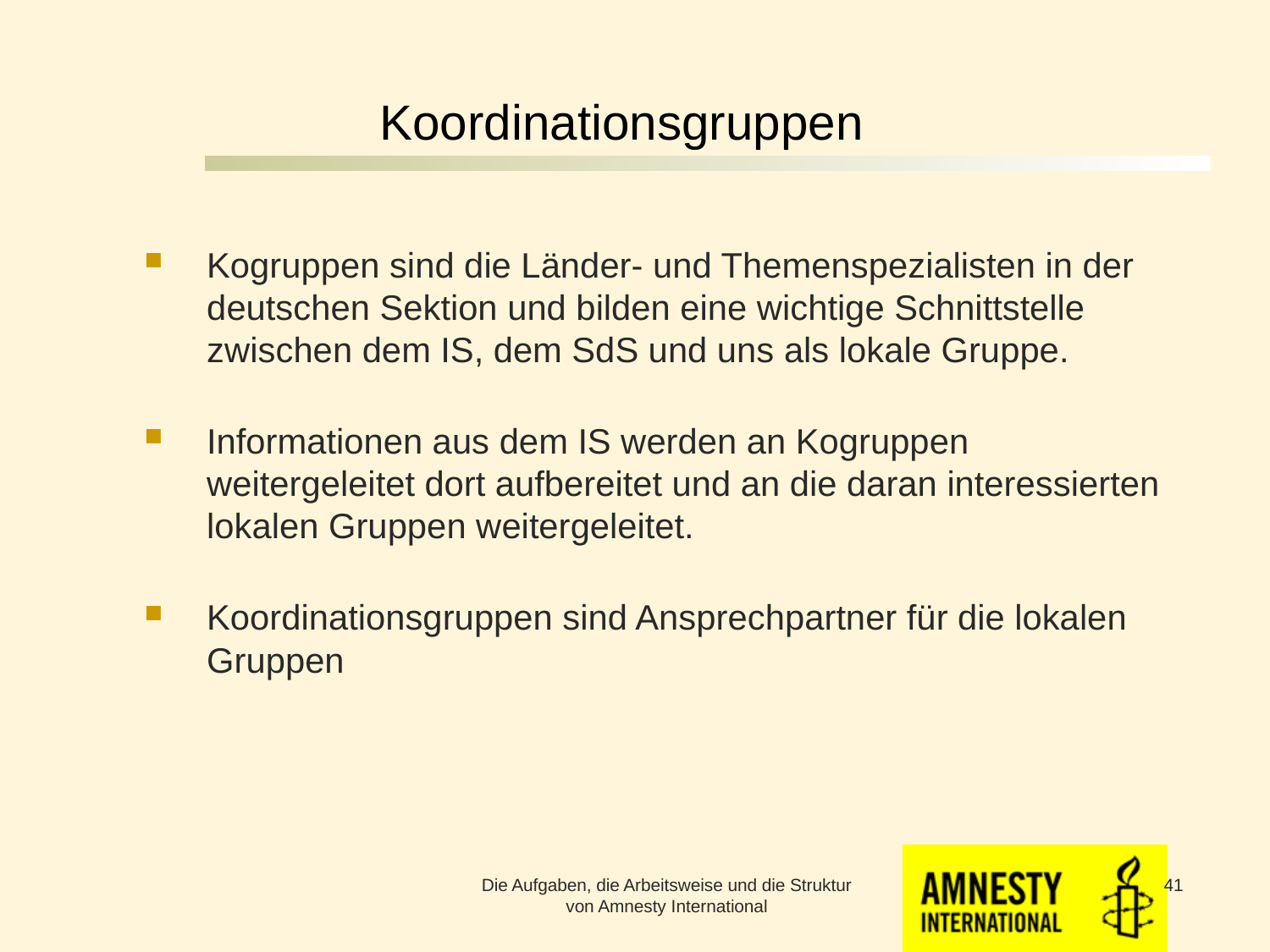

# Koordinationsgruppen
Kogruppen sind die Länder- und Themenspezialisten in der deutschen Sektion und bilden eine wichtige Schnittstelle zwischen dem IS, dem SdS und uns als lokale Gruppe.
Informationen aus dem IS werden an Kogruppen weitergeleitet dort aufbereitet und an die daran interessierten  lokalen Gruppen weitergeleitet.
Koordinationsgruppen sind Ansprechpartner für die lokalen Gruppen
Die Aufgaben, die Arbeitsweise und die Struktur von Amnesty International
41